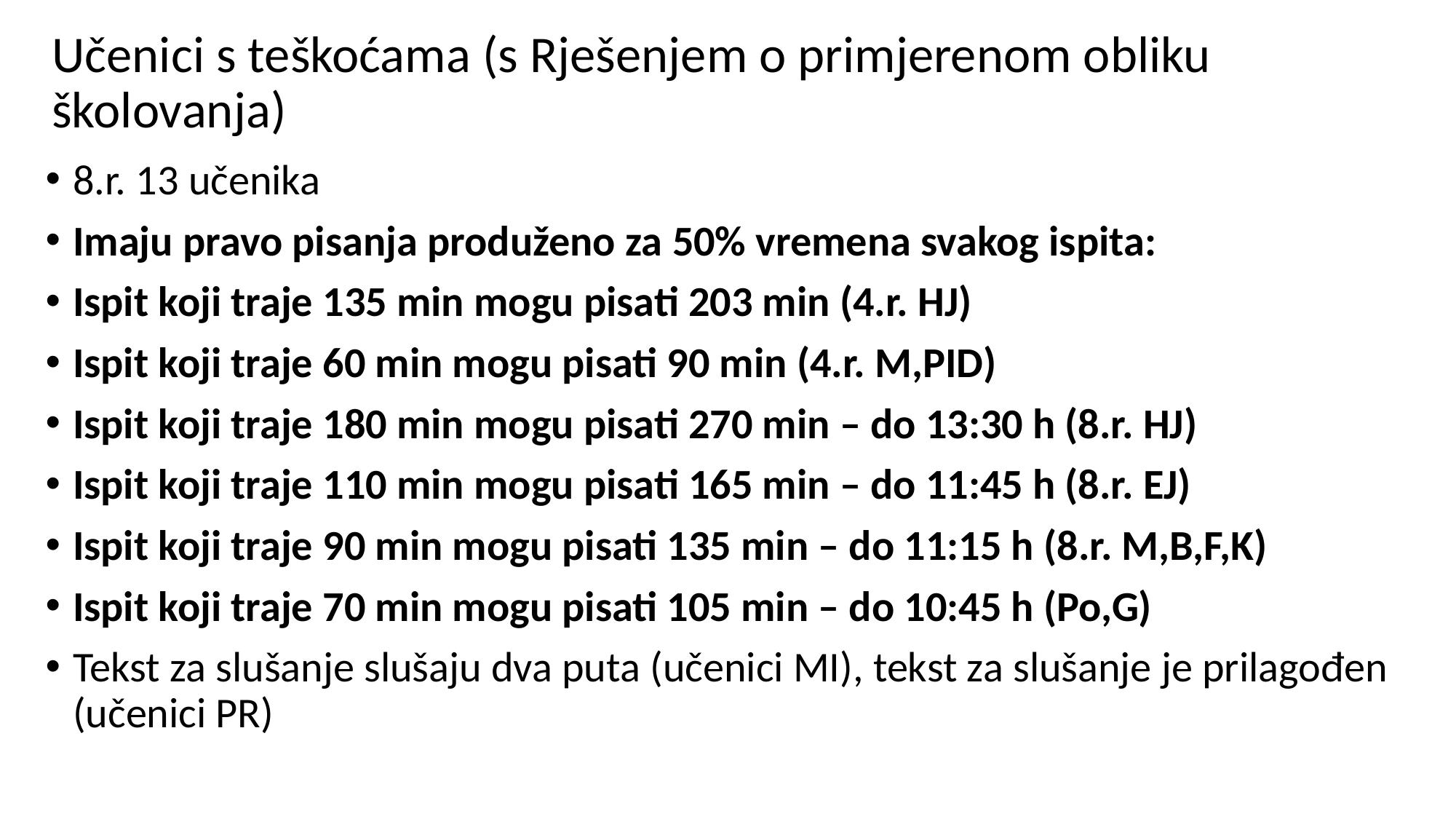

# Učenici s teškoćama (s Rješenjem o primjerenom obliku školovanja)
8.r. 13 učenika
Imaju pravo pisanja produženo za 50% vremena svakog ispita:
Ispit koji traje 135 min mogu pisati 203 min (4.r. HJ)
Ispit koji traje 60 min mogu pisati 90 min (4.r. M,PID)
Ispit koji traje 180 min mogu pisati 270 min – do 13:30 h (8.r. HJ)
Ispit koji traje 110 min mogu pisati 165 min – do 11:45 h (8.r. EJ)
Ispit koji traje 90 min mogu pisati 135 min – do 11:15 h (8.r. M,B,F,K)
Ispit koji traje 70 min mogu pisati 105 min – do 10:45 h (Po,G)
Tekst za slušanje slušaju dva puta (učenici MI), tekst za slušanje je prilagođen (učenici PR)